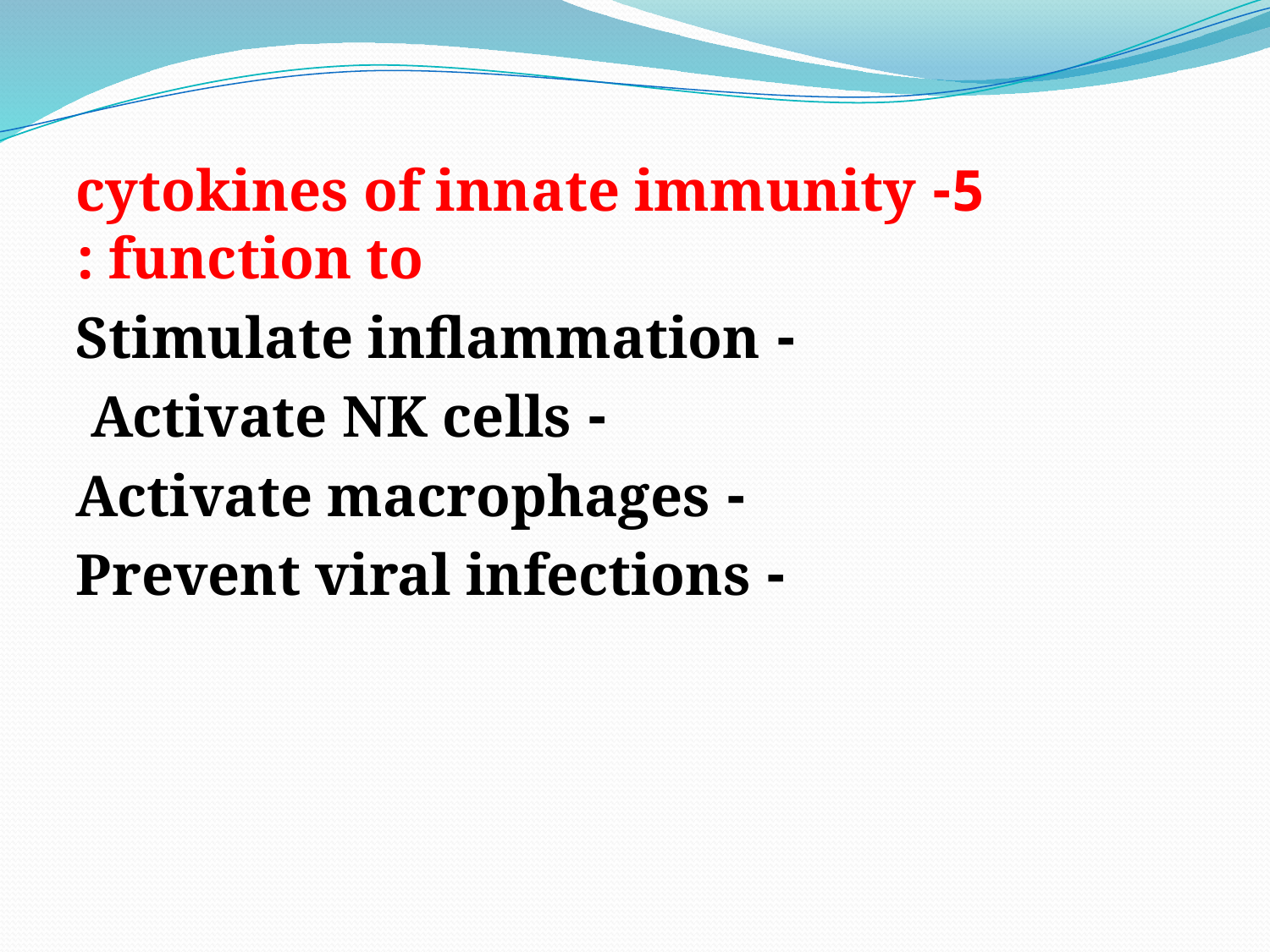

#
5- cytokines of innate immunity function to :
- Stimulate inflammation
- Activate NK cells
- Activate macrophages
- Prevent viral infections